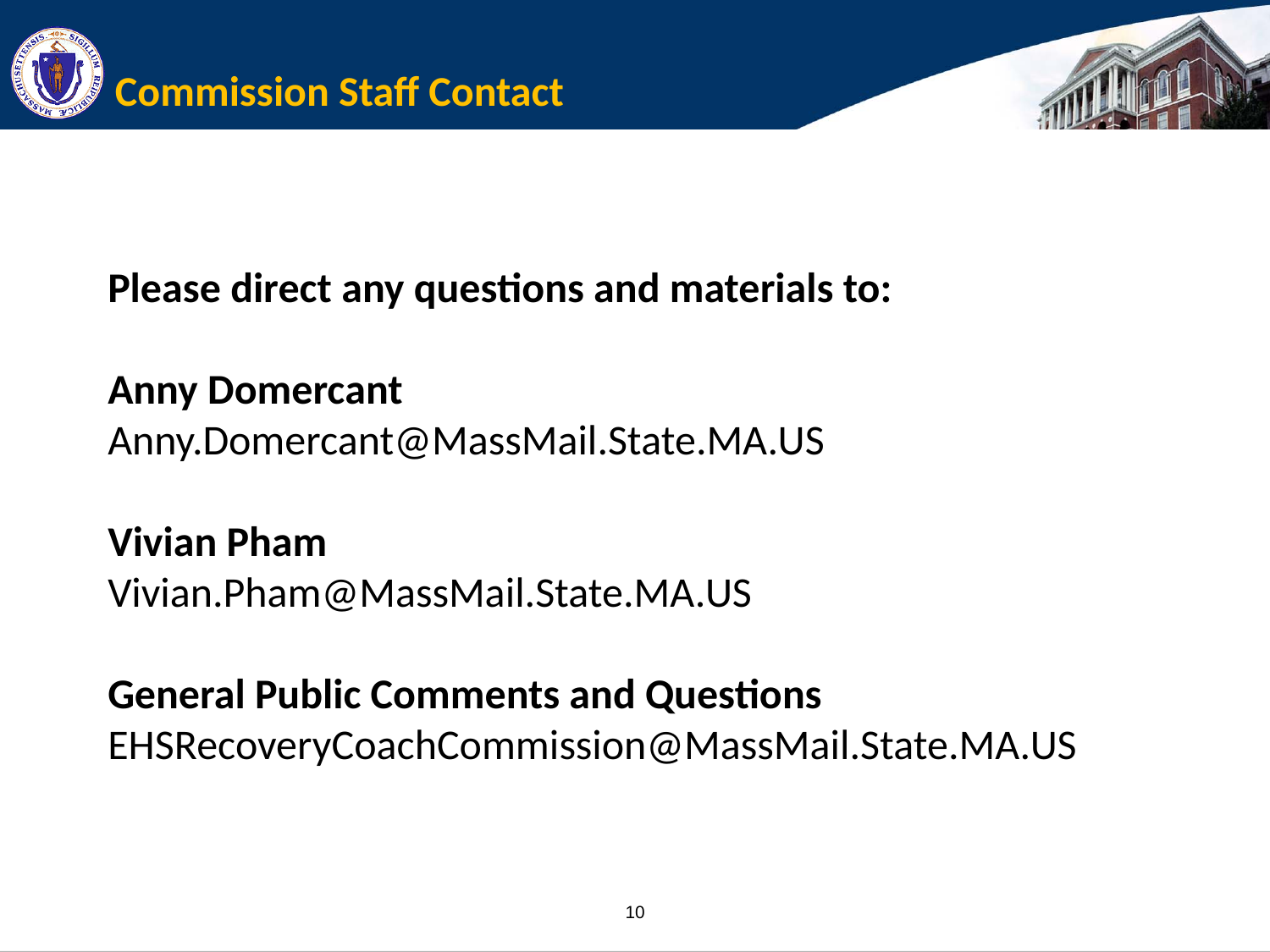

# Commission Staff Contact
Please direct any questions and materials to:

Anny Domercant
Anny.Domercant@MassMail.State.MA.US

Vivian Pham
Vivian.Pham@MassMail.State.MA.US

General Public Comments and Questions
EHSRecoveryCoachCommission@MassMail.State.MA.US